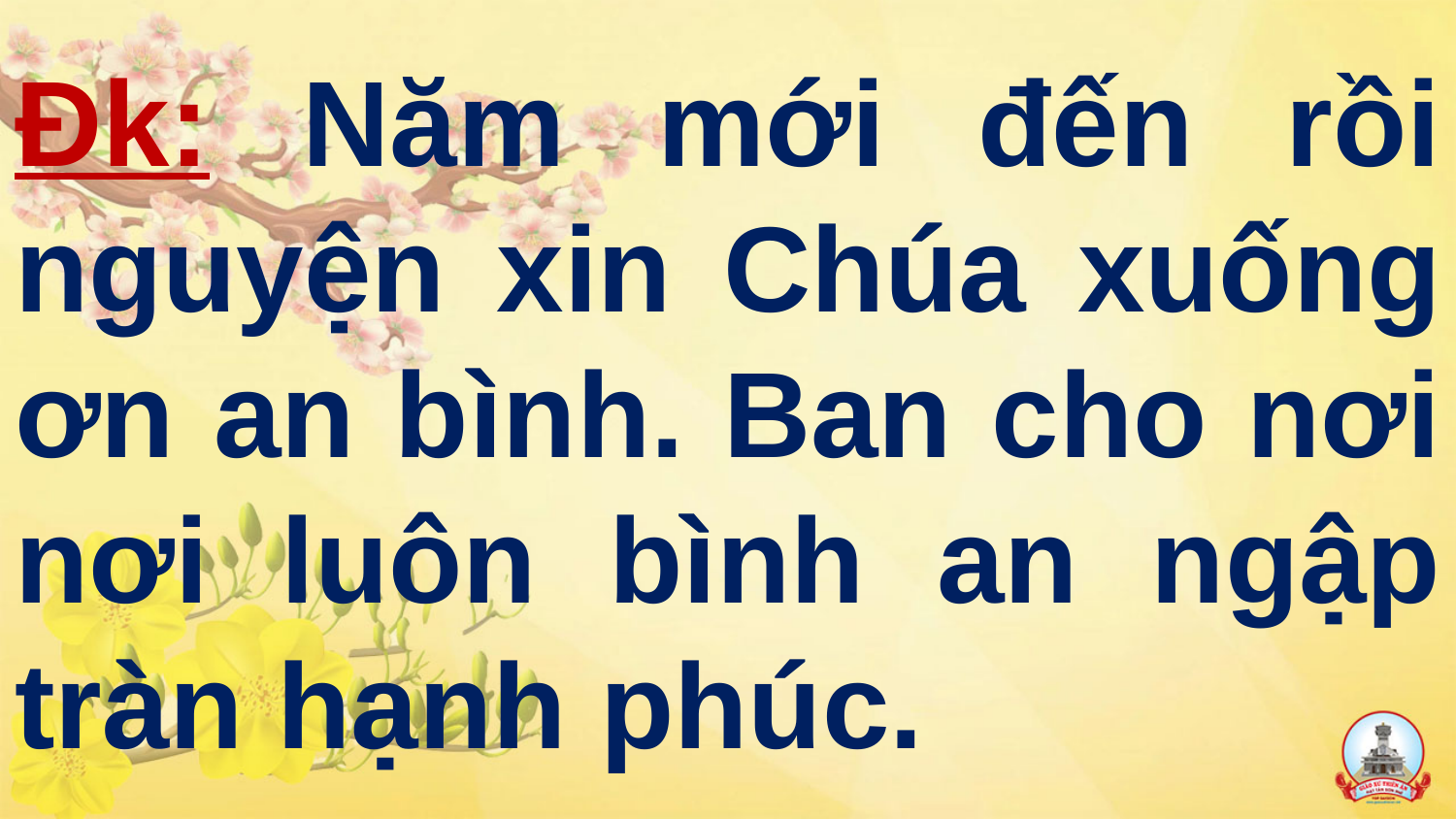

# Đk: Năm mới đến rồi nguyện xin Chúa xuống ơn an bình. Ban cho nơi nơi luôn bình an ngập tràn hạnh phúc.